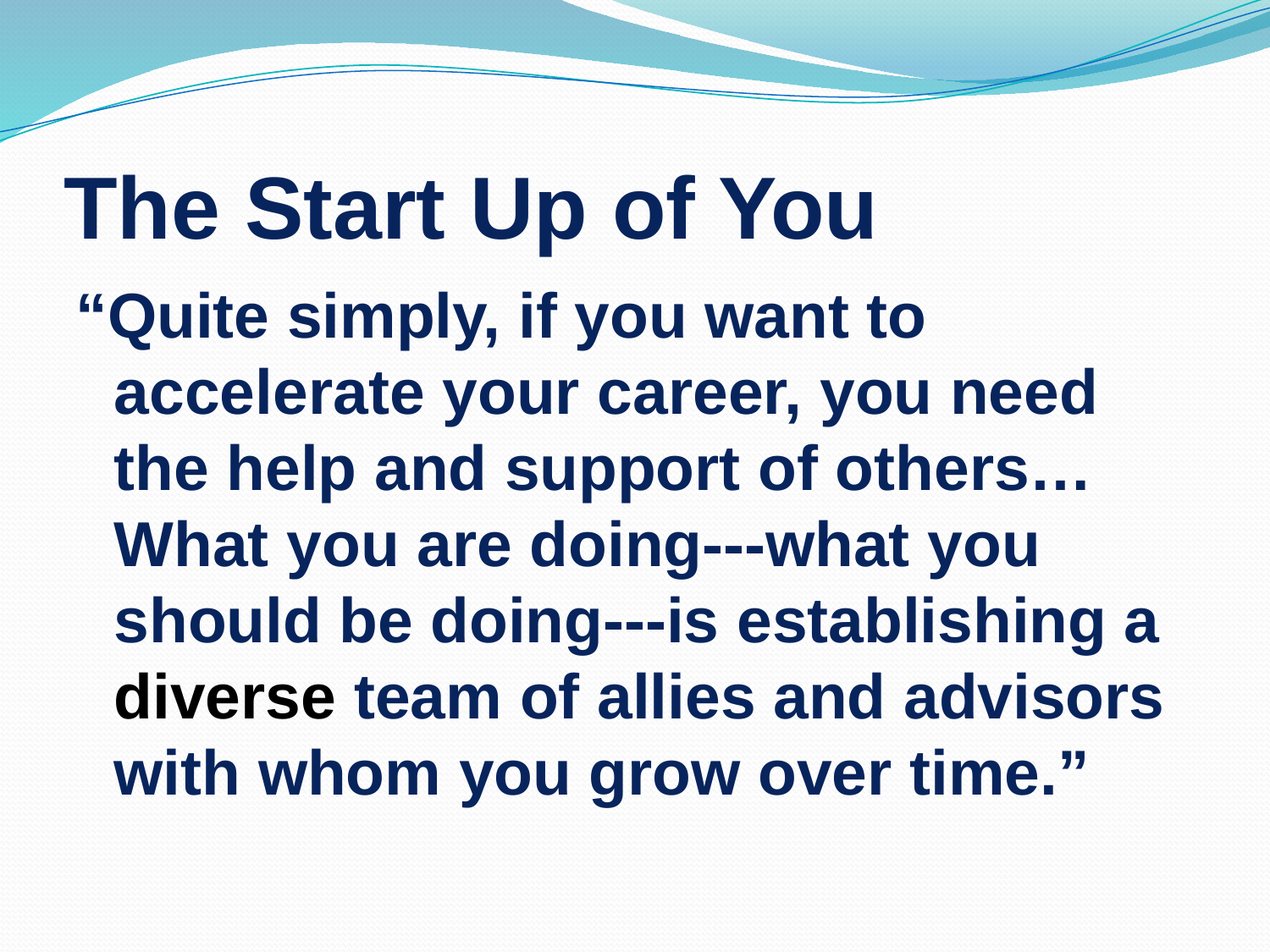

# The Start Up of You
“Quite simply, if you want to accelerate your career, you need the help and support of others…What you are doing---what you should be doing---is establishing a diverse team of allies and advisors with whom you grow over time.”